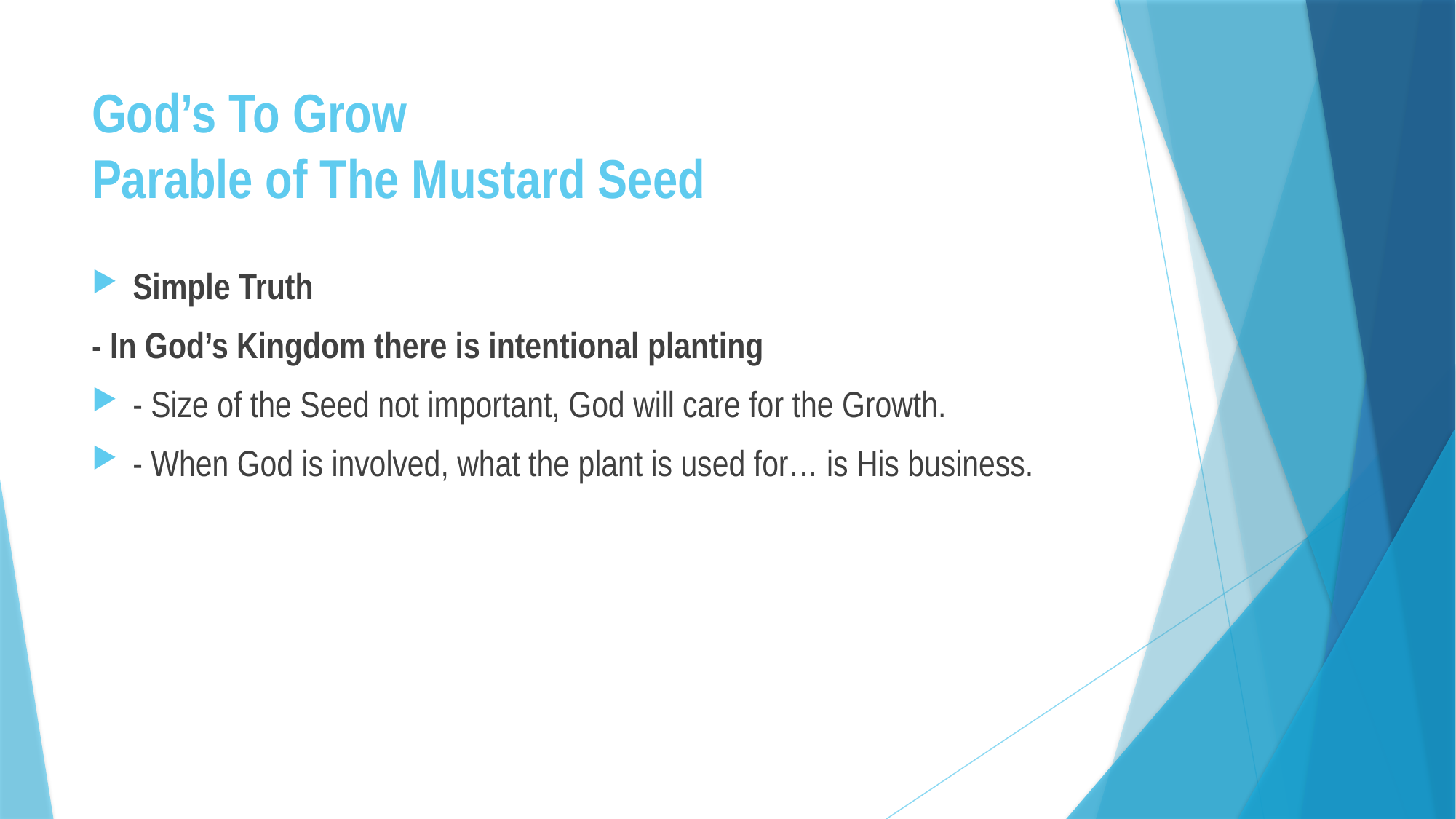

# God’s To Grow Parable of The Mustard Seed
Simple Truth
- In God’s Kingdom there is intentional planting
- Size of the Seed not important, God will care for the Growth.
- When God is involved, what the plant is used for… is His business.